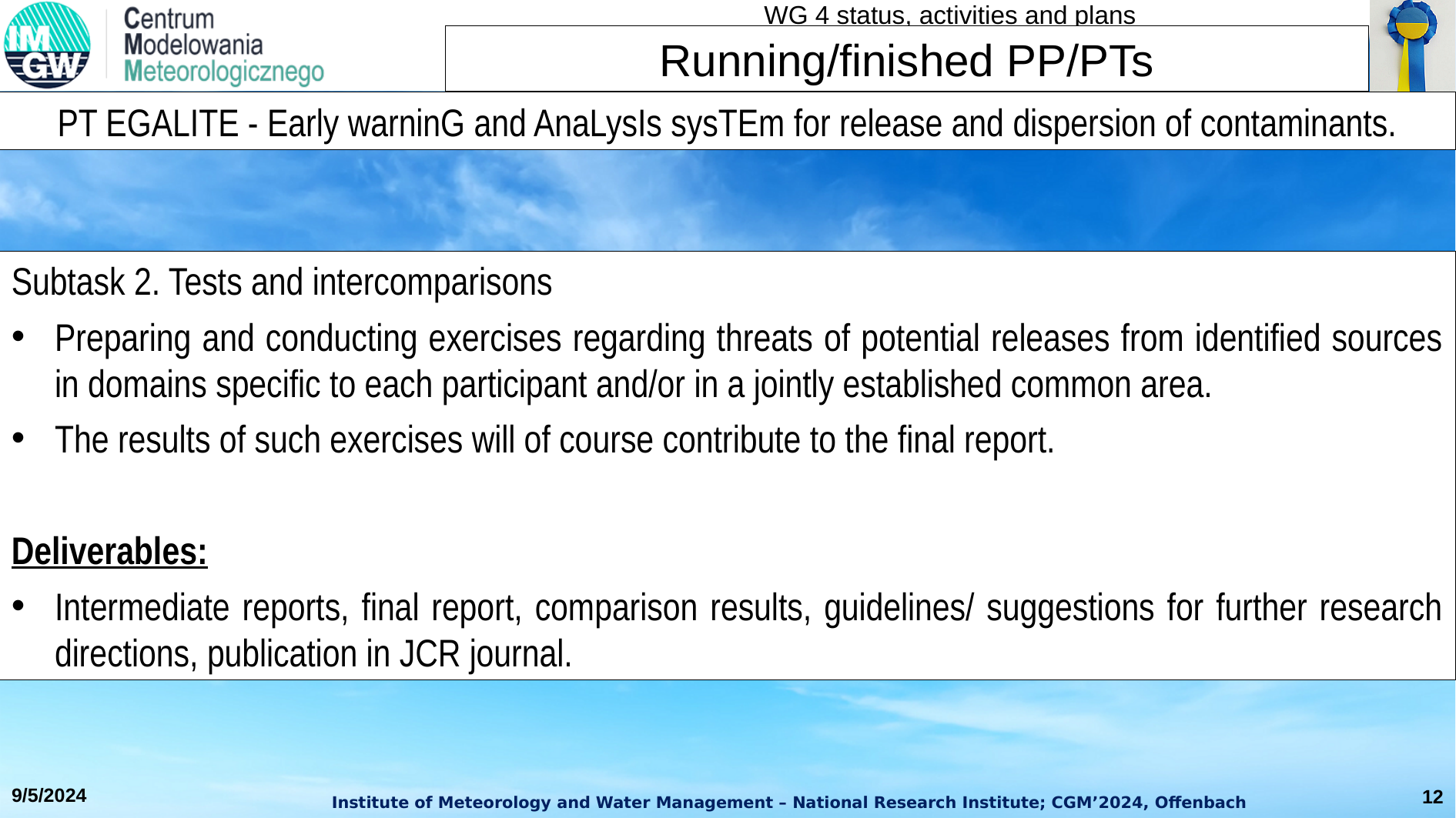

Running/finished PP/PTs
PT EGALITE - Early warninG and AnaLysIs sysTEm for release and dispersion of contaminants.
Subtask 2. Tests and intercomparisons
Preparing and conducting exercises regarding threats of potential releases from identified sources in domains specific to each participant and/or in a jointly established common area.
The results of such exercises will of course contribute to the final report.

Deliverables:
Intermediate reports, final report, comparison results, guidelines/ suggestions for further research directions, publication in JCR journal.